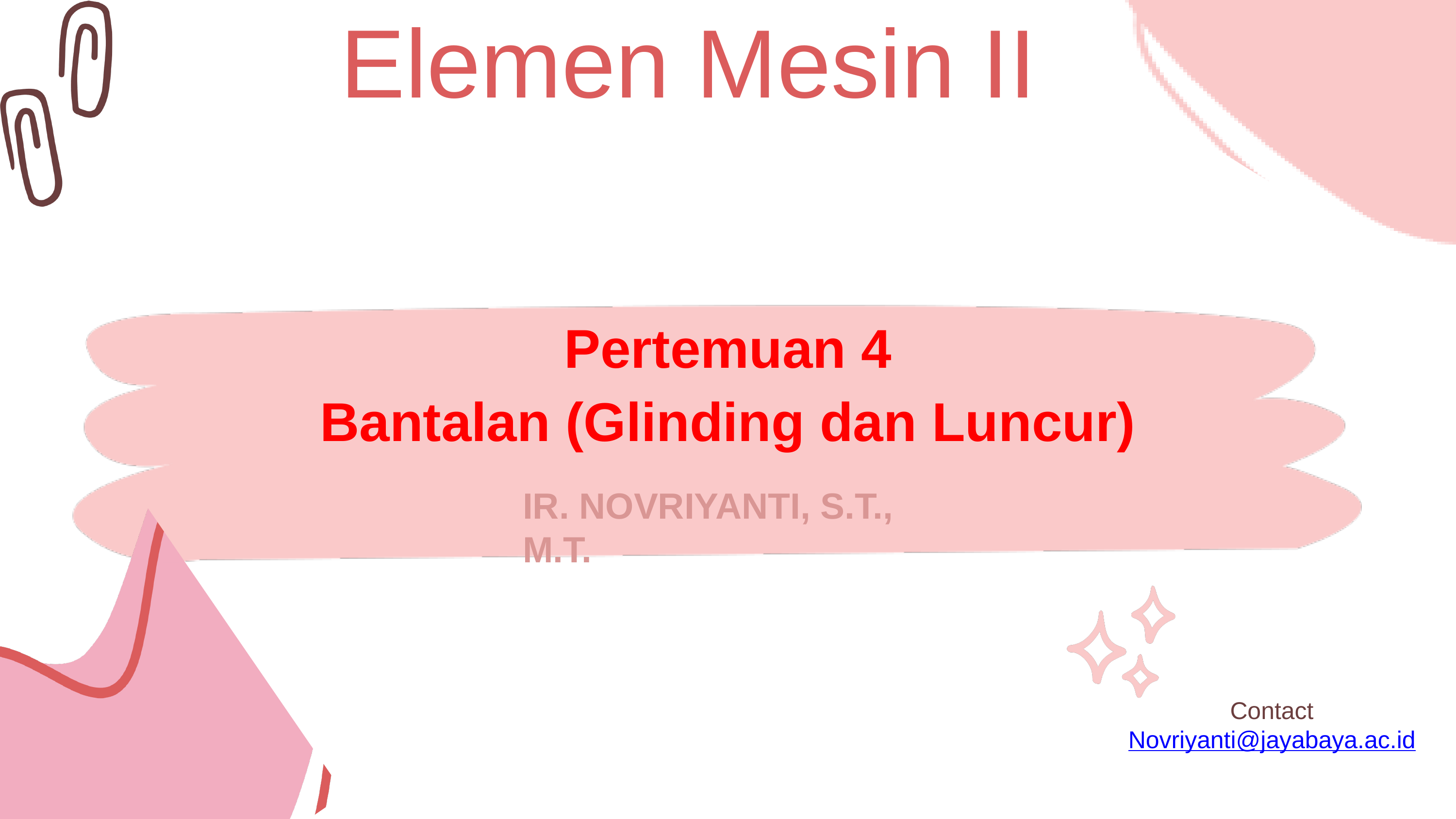

Elemen Mesin II

Pertemuan 4
Bantalan (Glinding dan Luncur)
IR. NOVRIYANTI, S.T., M.T.

Contact
Novriyanti@jayabaya.ac.id